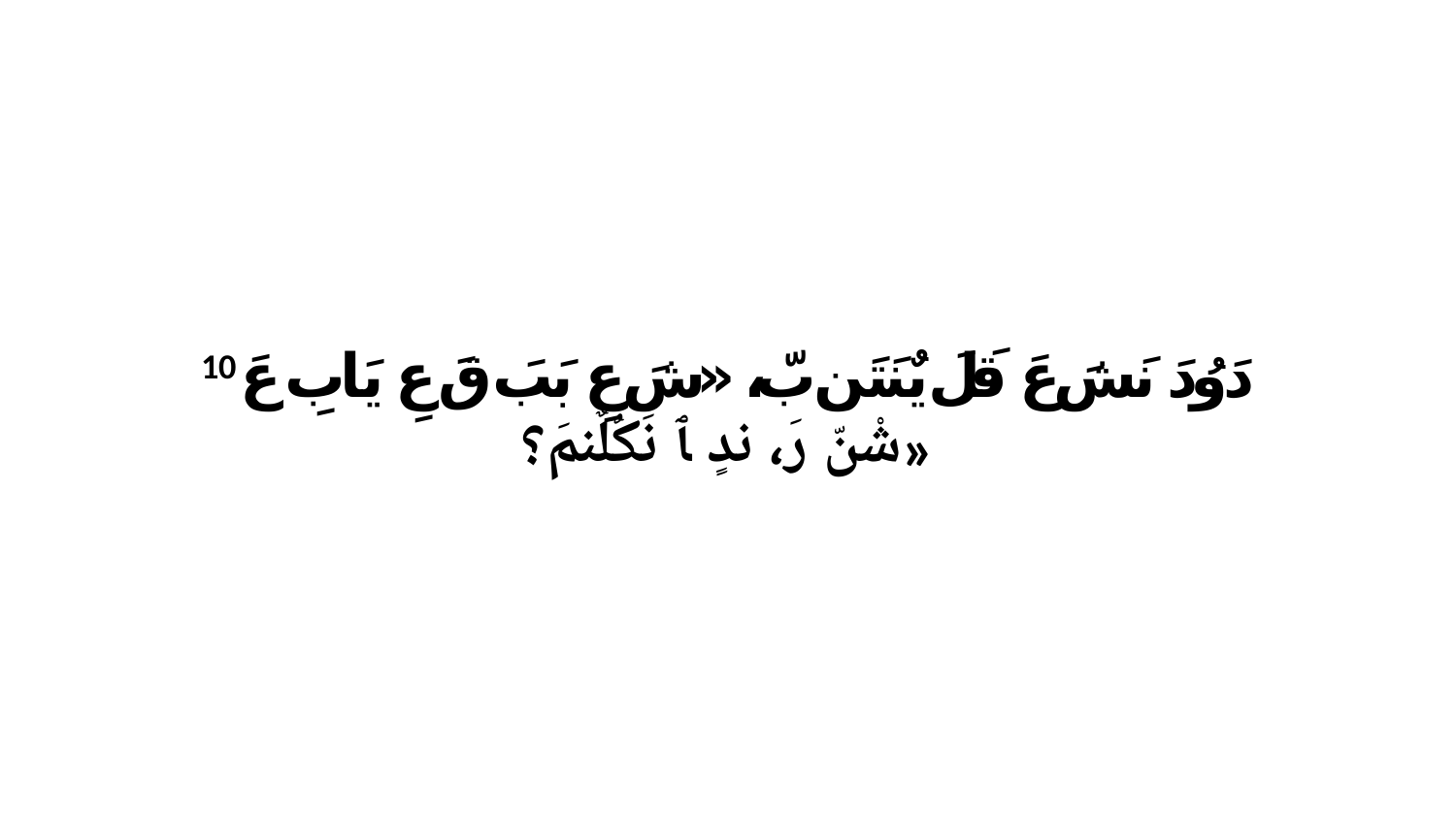

10 دَوُدَ نَشَ عَ قَلَ يٌنَتَن بّ، «شَ عِ بَبَ قَ عِ يَابِ عَ شْنّ رَ، ندٍ ﭑ نَكٌلٌنمَ؟»